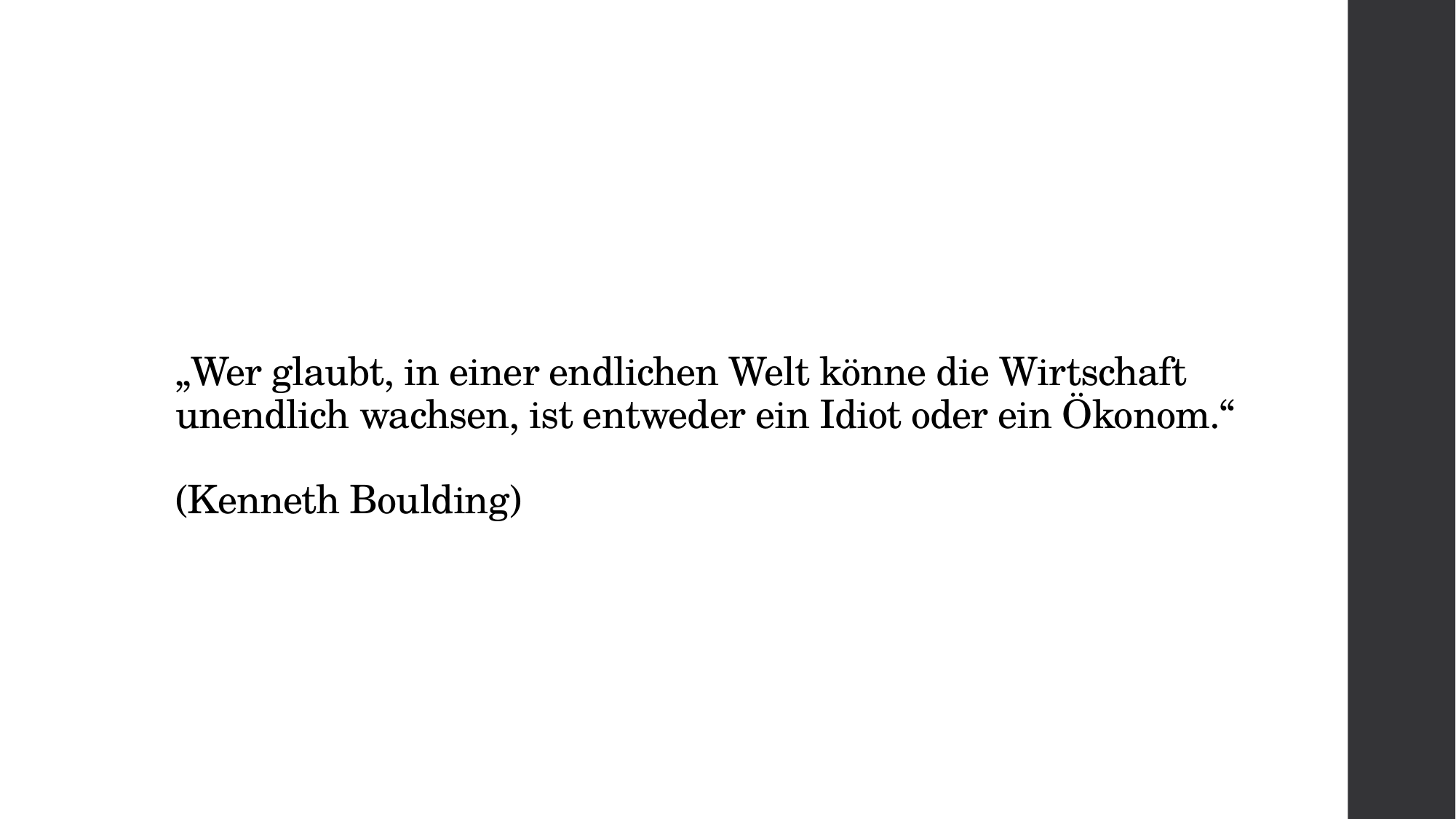

# „Wer glaubt, in einer endlichen Welt könne die Wirtschaft unendlich wachsen, ist entweder ein Idiot oder ein Ökonom.“ (Kenneth Boulding)